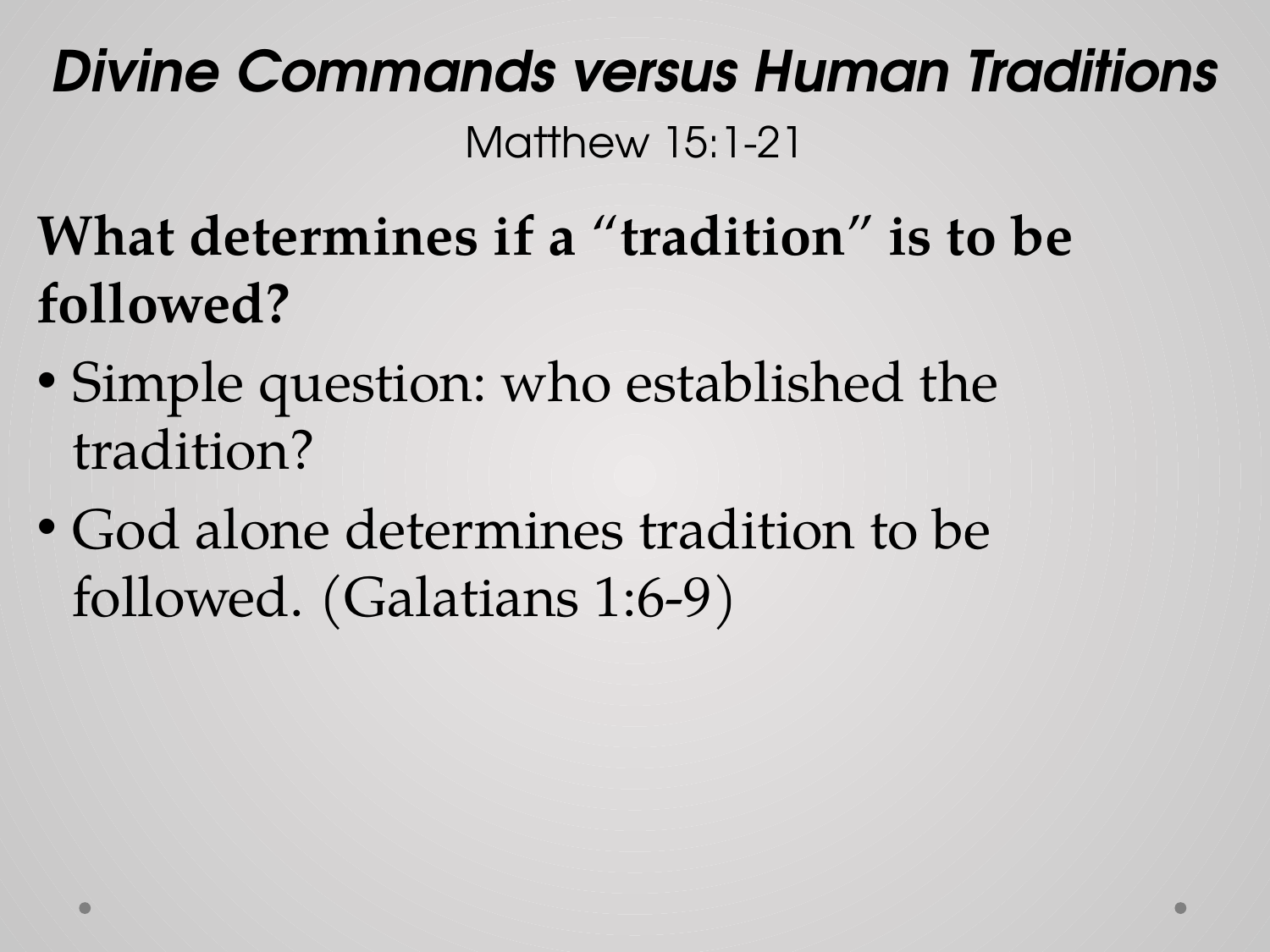

# Divine Commands versus Human Traditions Matthew 15:1-21
What determines if a “tradition” is to be followed?
Simple question: who established the tradition?
God alone determines tradition to be followed. (Galatians 1:6-9)